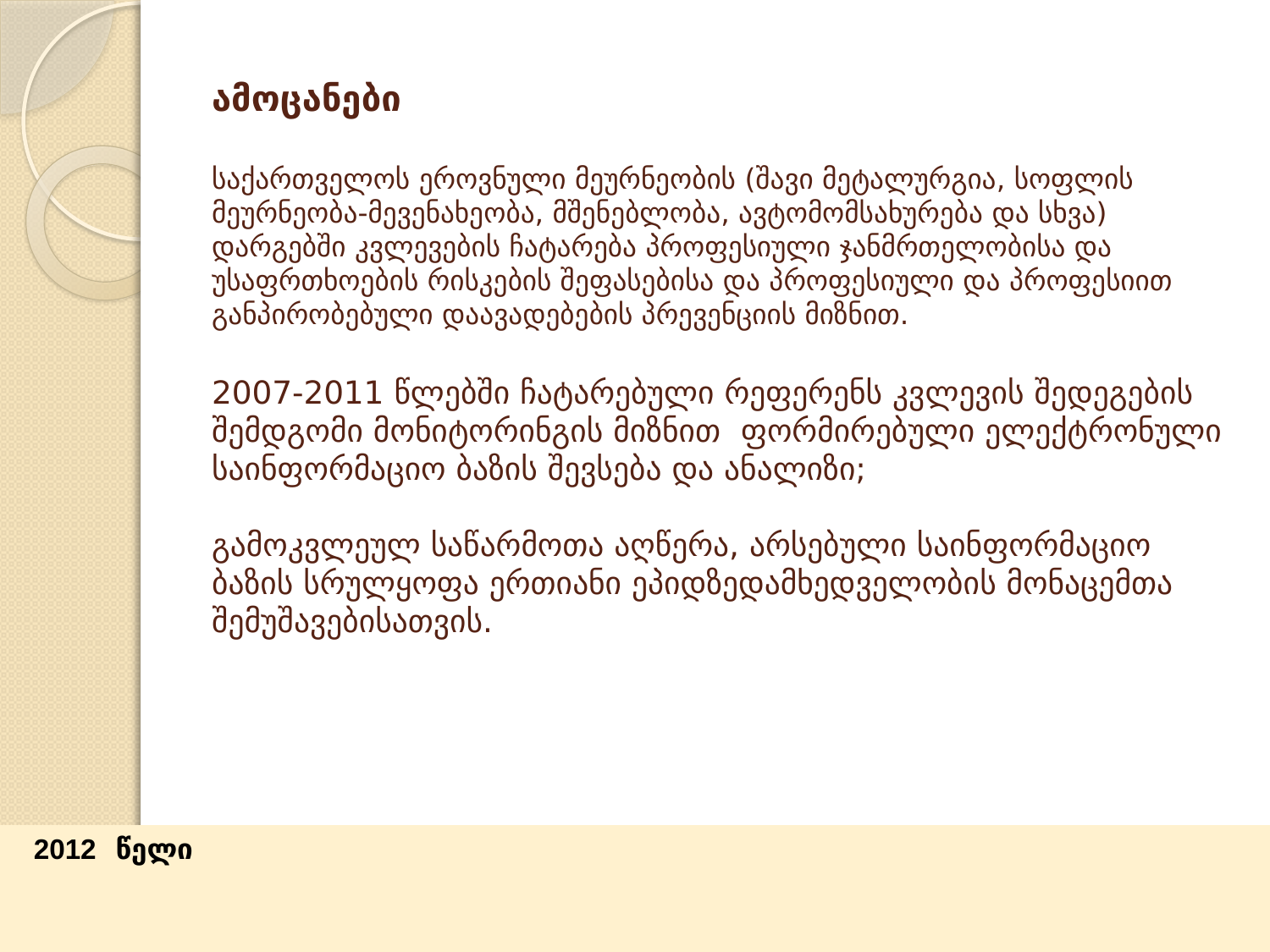

# ამოცანები საქართველოს ეროვნული მეურნეობის (შავი მეტალურგია, სოფლის მეურნეობა-მევენახეობა, მშენებლობა, ავტომომსახურება და სხვა) დარგებში კვლევების ჩატარება პროფესიული ჯანმრთელობისა და უსაფრთხოების რისკების შეფასებისა და პროფესიული და პროფესიით განპირობებული დაავადებების პრევენციის მიზნით. 2007-2011 წლებში ჩატარებული რეფერენს კვლევის შედეგების შემდგომი მონიტორინგის მიზნით  ფორმირებული ელექტრონული საინფორმაციო ბაზის შევსება და ანალიზი; გამოკვლეულ საწარმოთა აღწერა, არსებული საინფორმაციო ბაზის სრულყოფა ერთიანი ეპიდზედამხედველობის მონაცემთა შემუშავებისათვის.
 2012  წელი